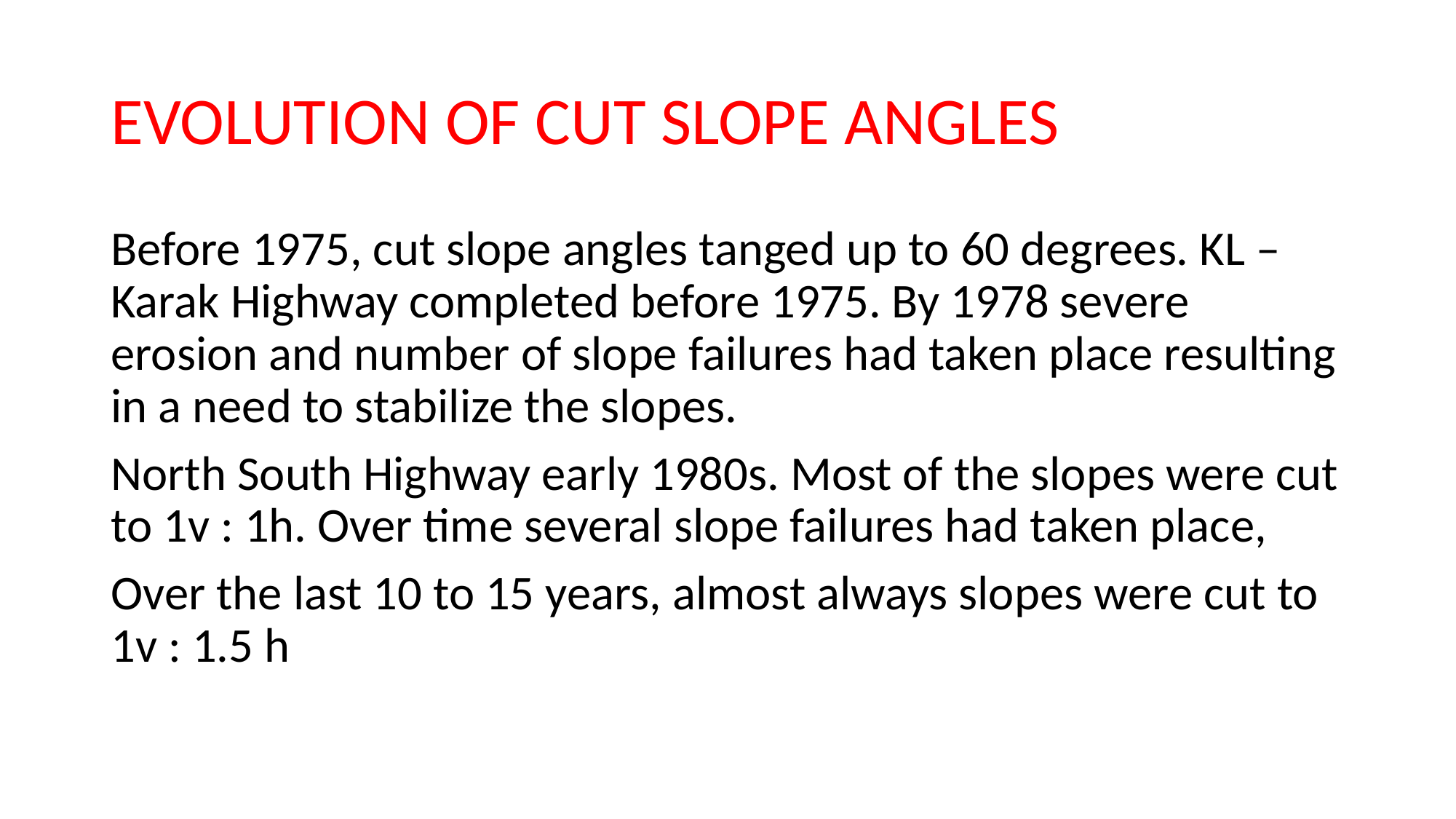

# EVOLUTION OF CUT SLOPE ANGLES
Before 1975, cut slope angles tanged up to 60 degrees. KL – Karak Highway completed before 1975. By 1978 severe erosion and number of slope failures had taken place resulting in a need to stabilize the slopes.
North South Highway early 1980s. Most of the slopes were cut to 1v : 1h. Over time several slope failures had taken place,
Over the last 10 to 15 years, almost always slopes were cut to 1v : 1.5 h